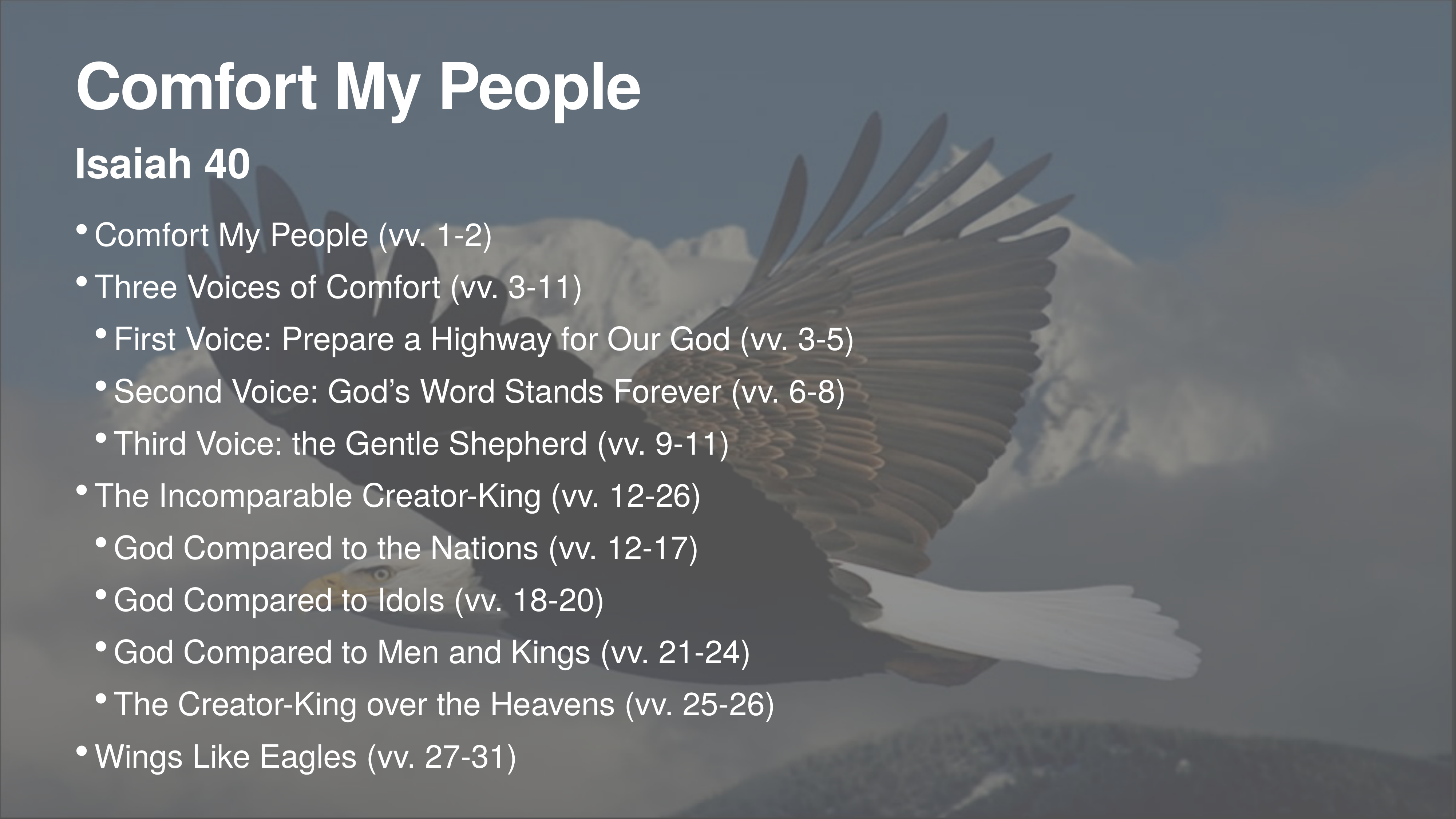

# Comfort My People
Isaiah 40
Comfort My People (vv. 1-2)
Three Voices of Comfort (vv. 3-11)
First Voice: Prepare a Highway for Our God (vv. 3-5)
Second Voice: God’s Word Stands Forever (vv. 6-8)
Third Voice: the Gentle Shepherd (vv. 9-11)
The Incomparable Creator-King (vv. 12-26)
God Compared to the Nations (vv. 12-17)
God Compared to Idols (vv. 18-20)
God Compared to Men and Kings (vv. 21-24)
The Creator-King over the Heavens (vv. 25-26)
Wings Like Eagles (vv. 27-31)